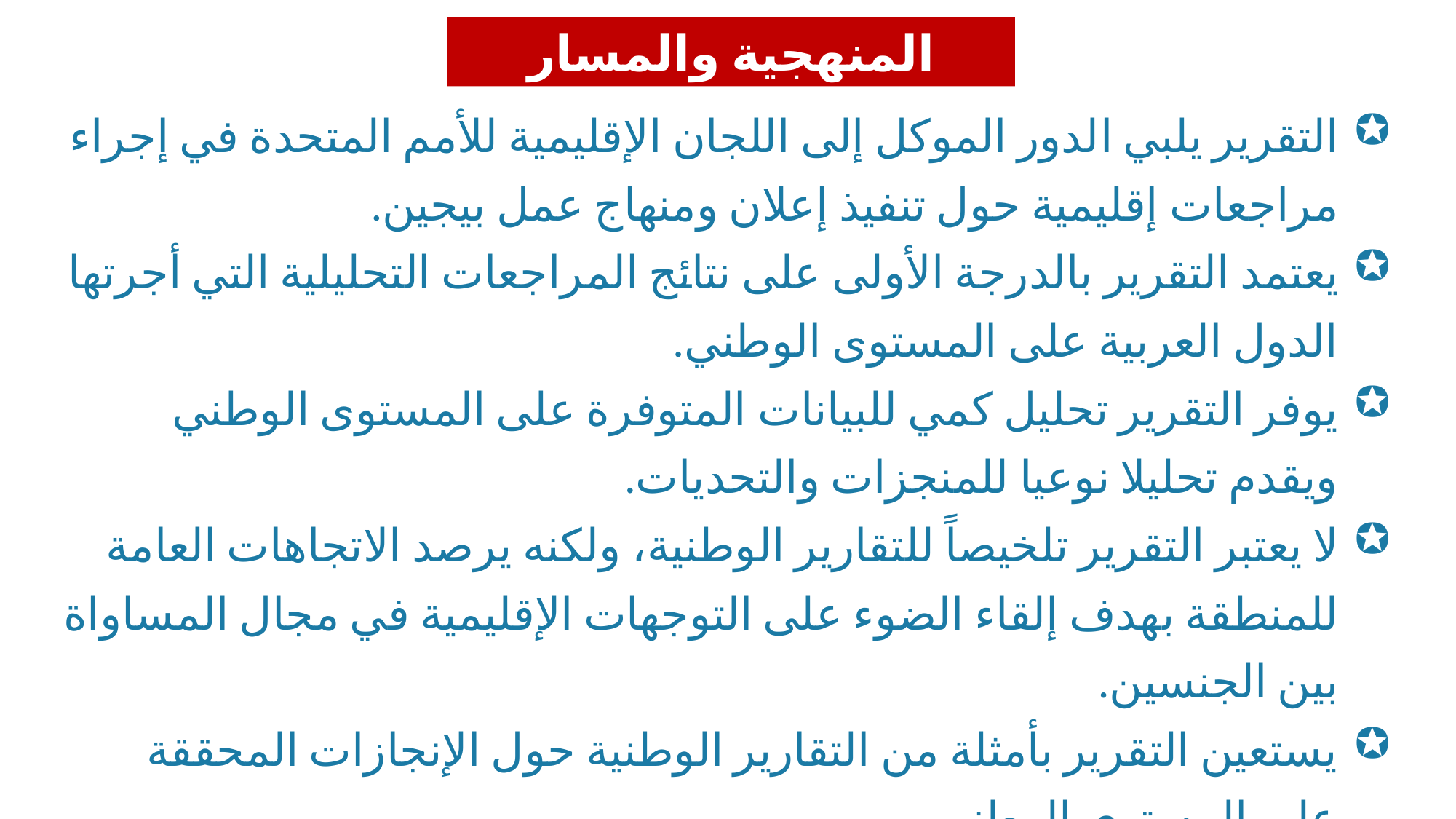

المنهجية والمسار
التقرير يلبي الدور الموكل إلى اللجان الإقليمية للأمم المتحدة في إجراء مراجعات إقليمية حول تنفيذ إعلان ومنهاج عمل بيجين.
يعتمد التقرير بالدرجة الأولى على نتائج المراجعات التحليلية التي أجرتها الدول العربية على المستوى الوطني.
يوفر التقرير تحليل كمي للبيانات المتوفرة على المستوى الوطني ويقدم تحليلا نوعيا للمنجزات والتحديات.
لا يعتبر التقرير تلخيصاً للتقارير الوطنية، ولكنه يرصد الاتجاهات العامة للمنطقة بهدف إلقاء الضوء على التوجهات الإقليمية في مجال المساواة بين الجنسين.
يستعين التقرير بأمثلة من التقارير الوطنية حول الإنجازات المحققة على المستوى الوطني.